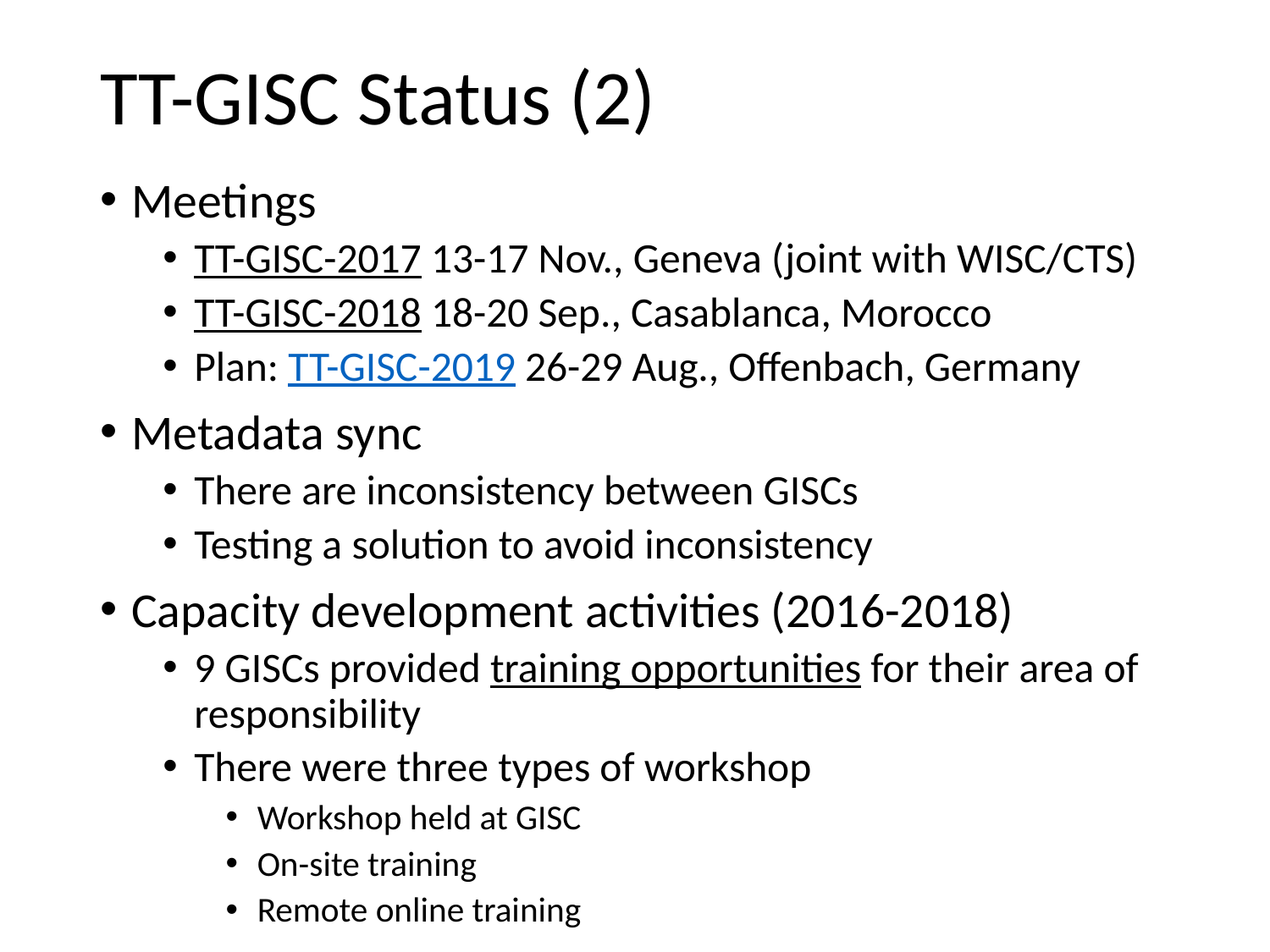

# TT-GISC Status (2)
Meetings
TT-GISC-2017 13-17 Nov., Geneva (joint with WISC/CTS)
TT-GISC-2018 18-20 Sep., Casablanca, Morocco
Plan: TT-GISC-2019 26-29 Aug., Offenbach, Germany
Metadata sync
There are inconsistency between GISCs
Testing a solution to avoid inconsistency
Capacity development activities (2016-2018)
9 GISCs provided training opportunities for their area of responsibility
There were three types of workshop
Workshop held at GISC
On-site training
Remote online training